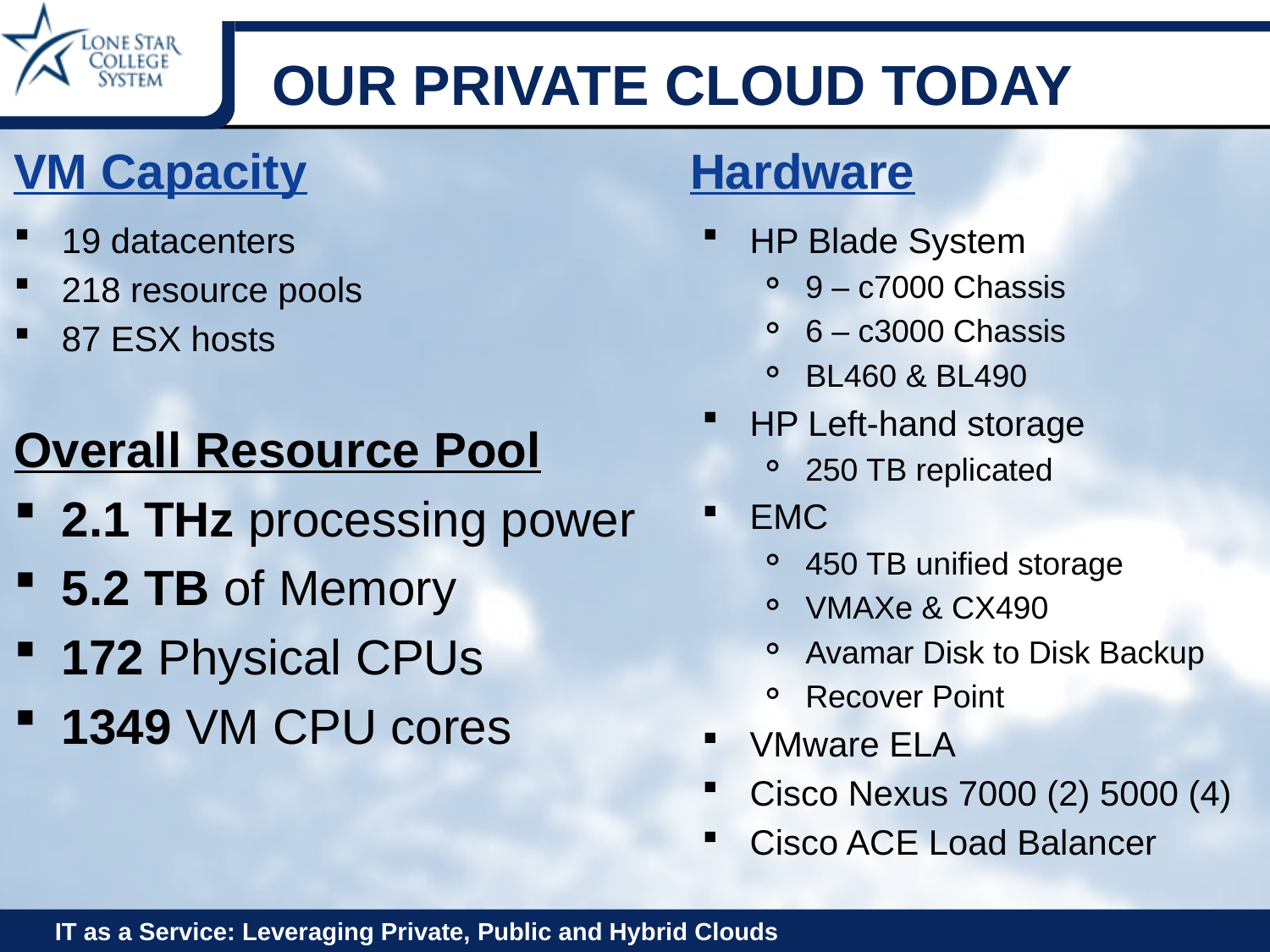

# Our Private Cloud Today
VM Capacity
Hardware
19 datacenters
218 resource pools
87 ESX hosts

Overall Resource Pool
2.1 THz processing power
5.2 TB of Memory
172 Physical CPUs
1349 VM CPU cores
HP Blade System
9 – c7000 Chassis
6 – c3000 Chassis
BL460 & BL490
HP Left-hand storage
250 TB replicated
EMC
450 TB unified storage
VMAXe & CX490
Avamar Disk to Disk Backup
Recover Point
VMware ELA
Cisco Nexus 7000 (2) 5000 (4)
Cisco ACE Load Balancer